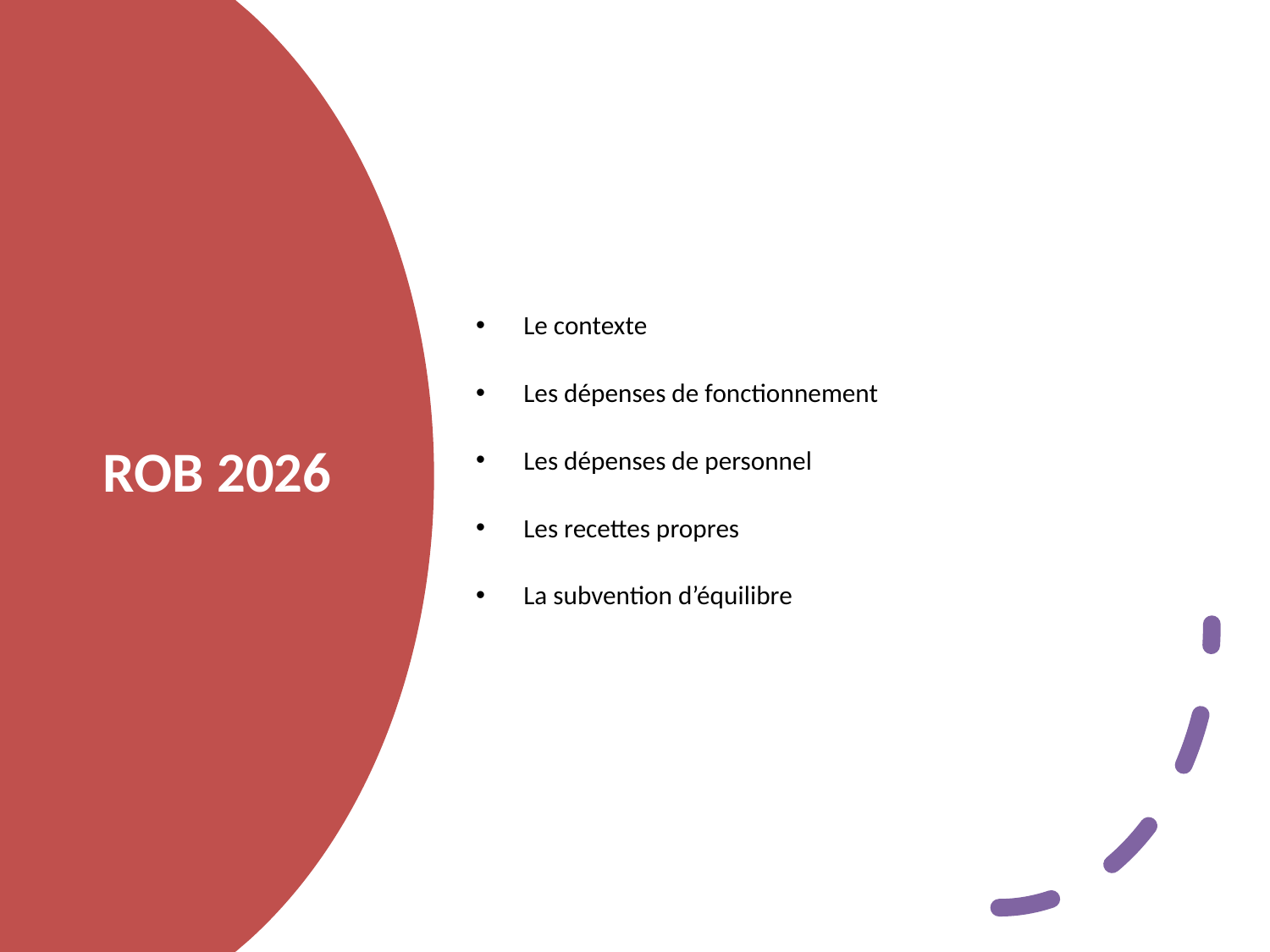

Le contexte

Les dépenses de fonctionnement

Les dépenses de personnel

Les recettes propres

La subvention d’équilibre

# ROB 2026